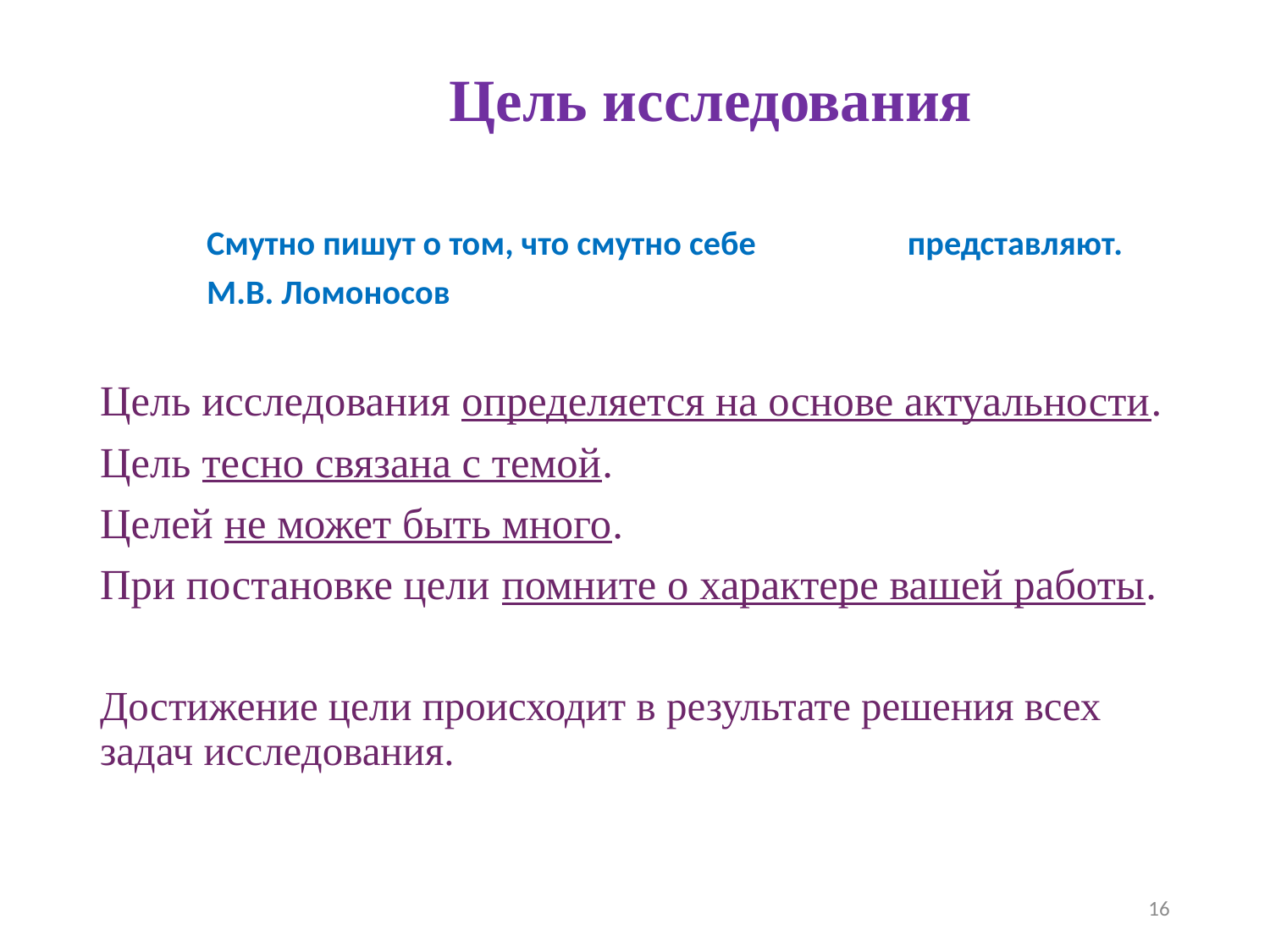

# Цель исследования
			Смутно пишут о том, что смутно себе 						        представляют.
 						М.В. Ломоносов

Цель исследования определяется на основе актуальности.
Цель тесно связана с темой.
Целей не может быть много.
При постановке цели помните о характере вашей работы.

Достижение цели происходит в результате решения всех задач исследования.

16